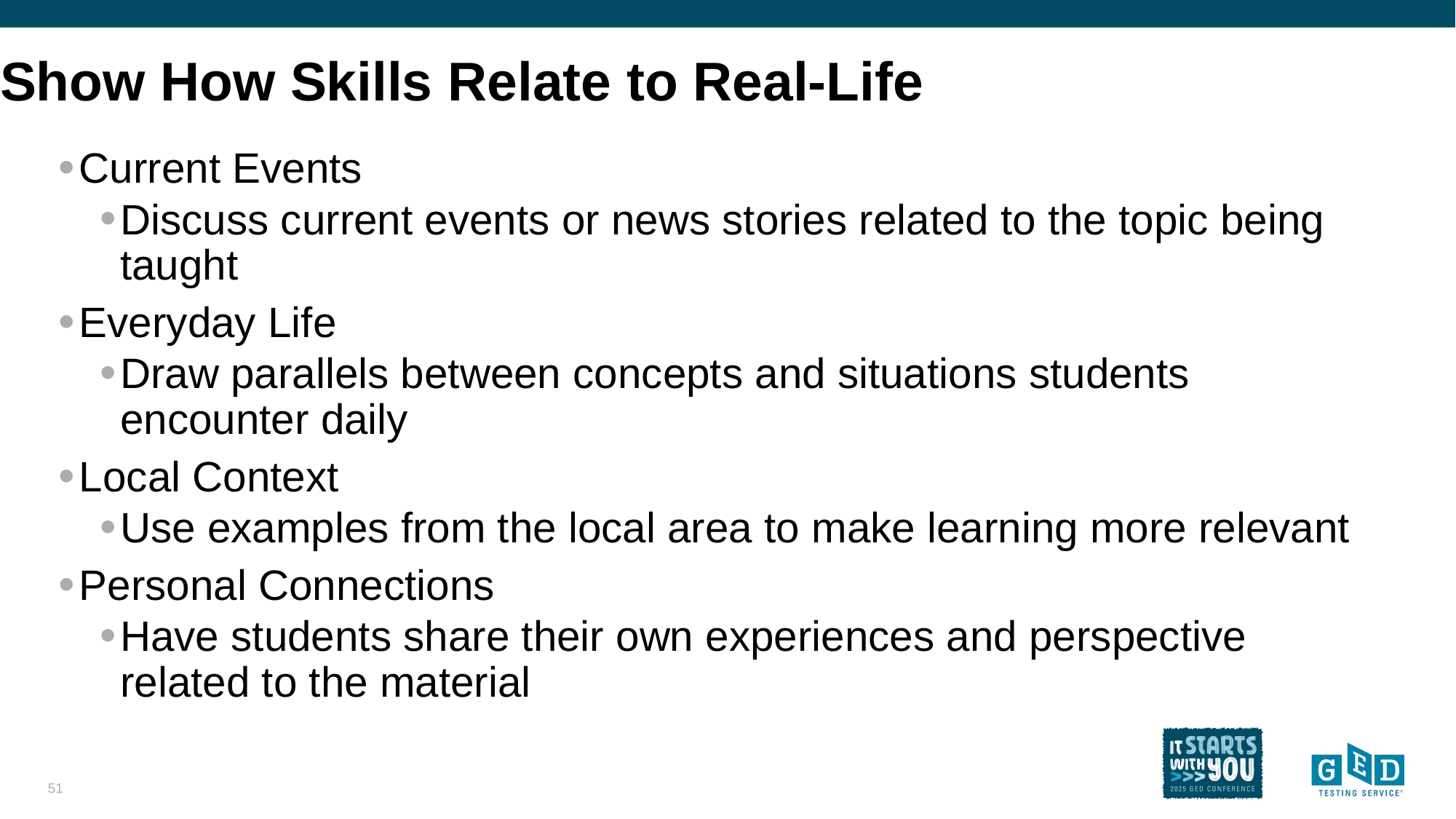

# Show How Skills Relate to Real-Life
Current Events
Discuss current events or news stories related to the topic being taught
Everyday Life
Draw parallels between concepts and situations students encounter daily
Local Context
Use examples from the local area to make learning more relevant
Personal Connections
Have students share their own experiences and perspective related to the material

51